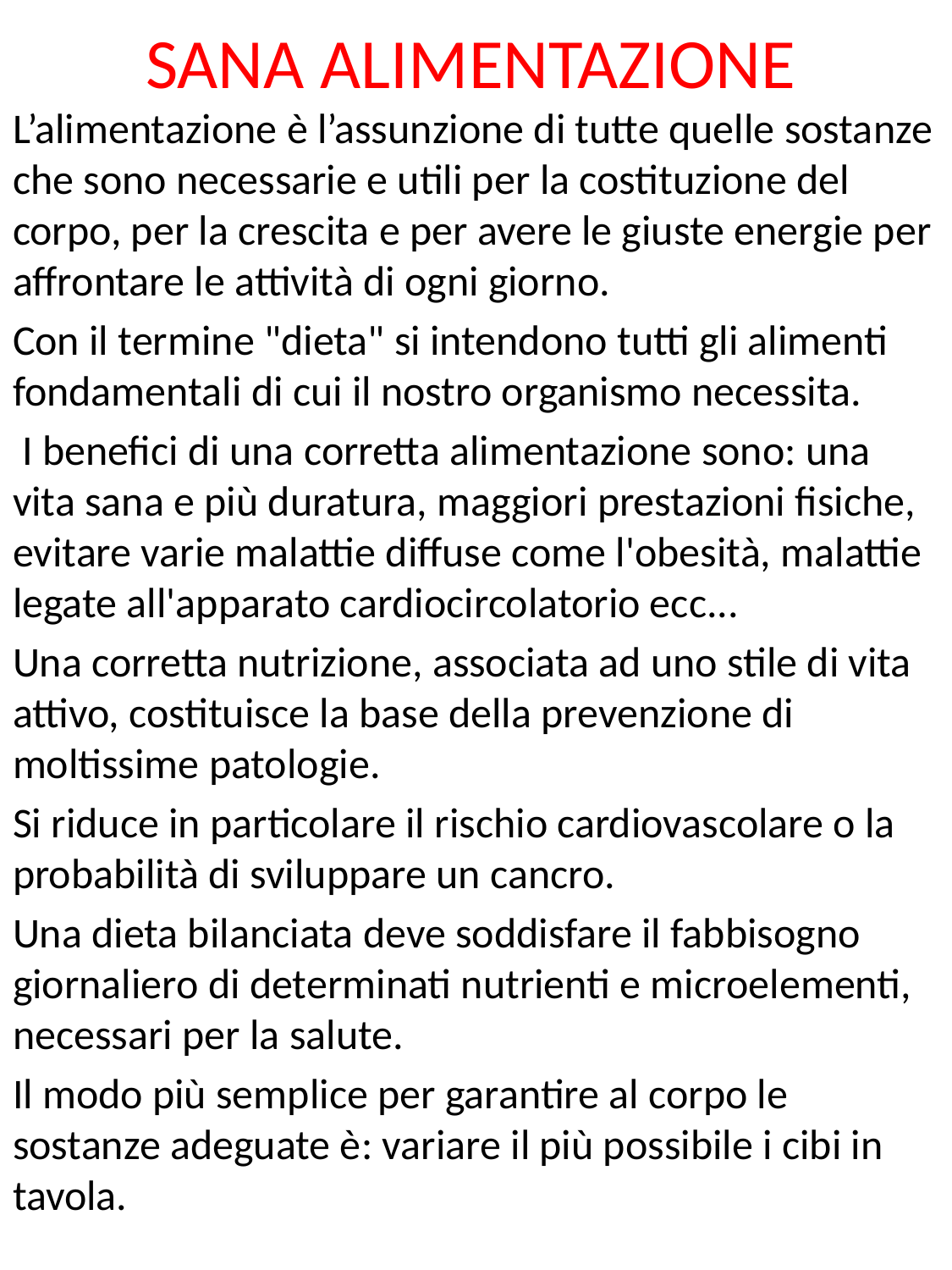

# SANA ALIMENTAZIONE
L’alimentazione è l’assunzione di tutte quelle sostanze che sono necessarie e utili per la costituzione del corpo, per la crescita e per avere le giuste energie per affrontare le attività di ogni giorno.
Con il termine "dieta" si intendono tutti gli alimenti fondamentali di cui il nostro organismo necessita.
 I benefici di una corretta alimentazione sono: una vita sana e più duratura, maggiori prestazioni fisiche, evitare varie malattie diffuse come l'obesità, malattie legate all'apparato cardiocircolatorio ecc...
Una corretta nutrizione, associata ad uno stile di vita attivo, costituisce la base della prevenzione di moltissime patologie.
Si riduce in particolare il rischio cardiovascolare o la probabilità di sviluppare un cancro.
Una dieta bilanciata deve soddisfare il fabbisogno giornaliero di determinati nutrienti e microelementi, necessari per la salute.
Il modo più semplice per garantire al corpo le sostanze adeguate è: variare il più possibile i cibi in tavola.